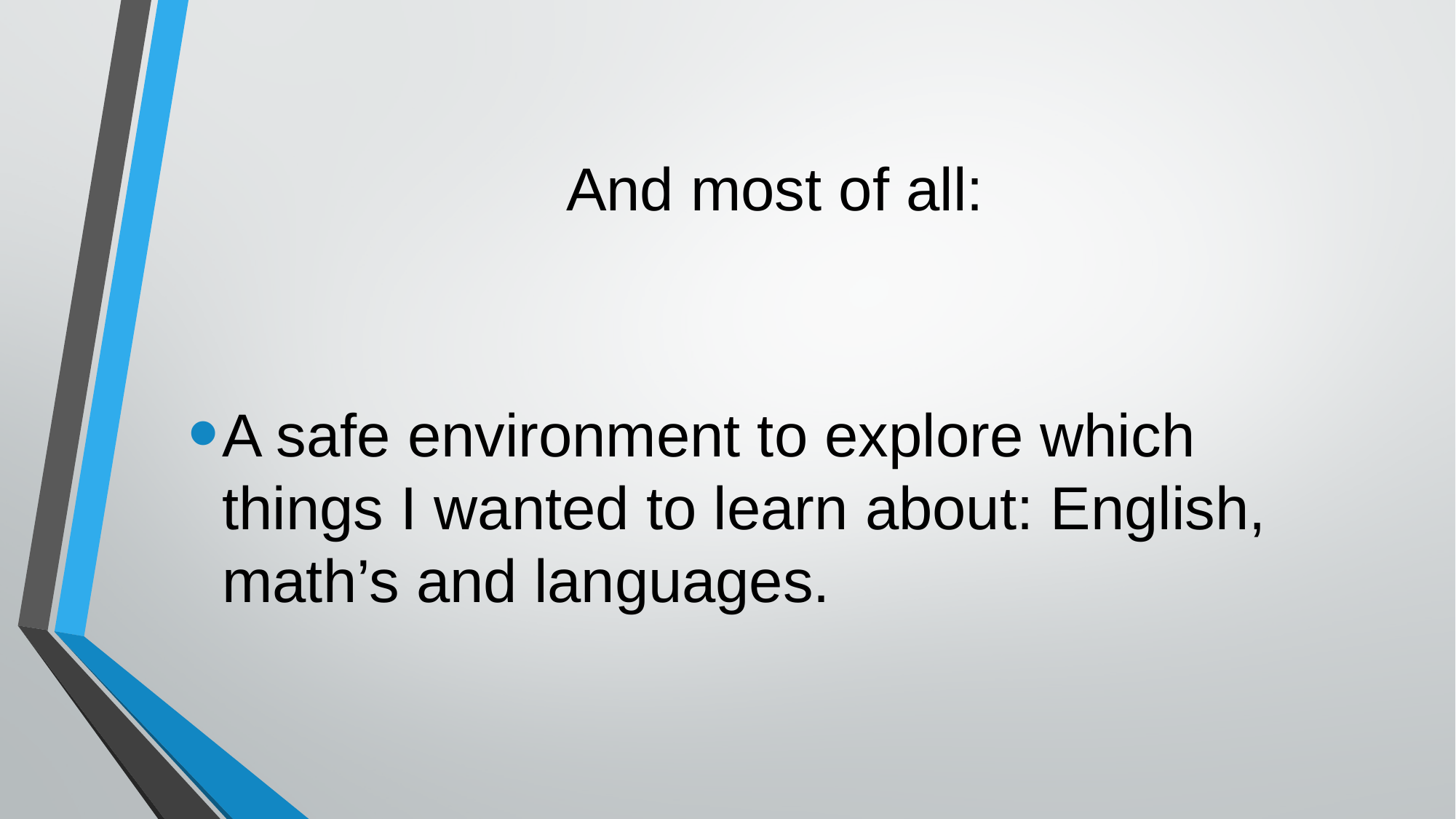

# And most of all:
A safe environment to explore which things I wanted to learn about: English, math’s and languages.